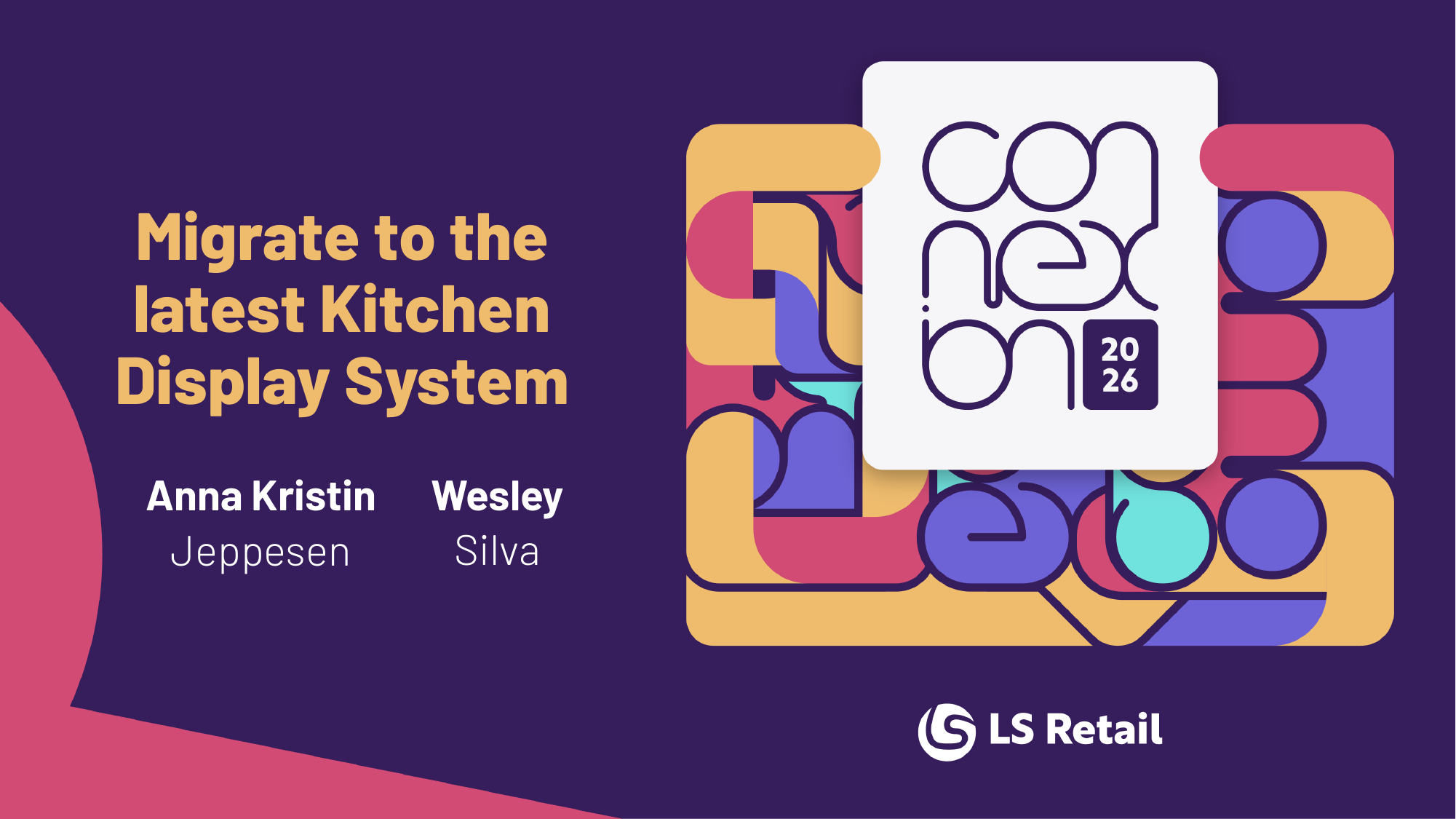

Migrate to the latest Kitchen Display System

Anna Kristin
Wesley
Jeppesen
Silva